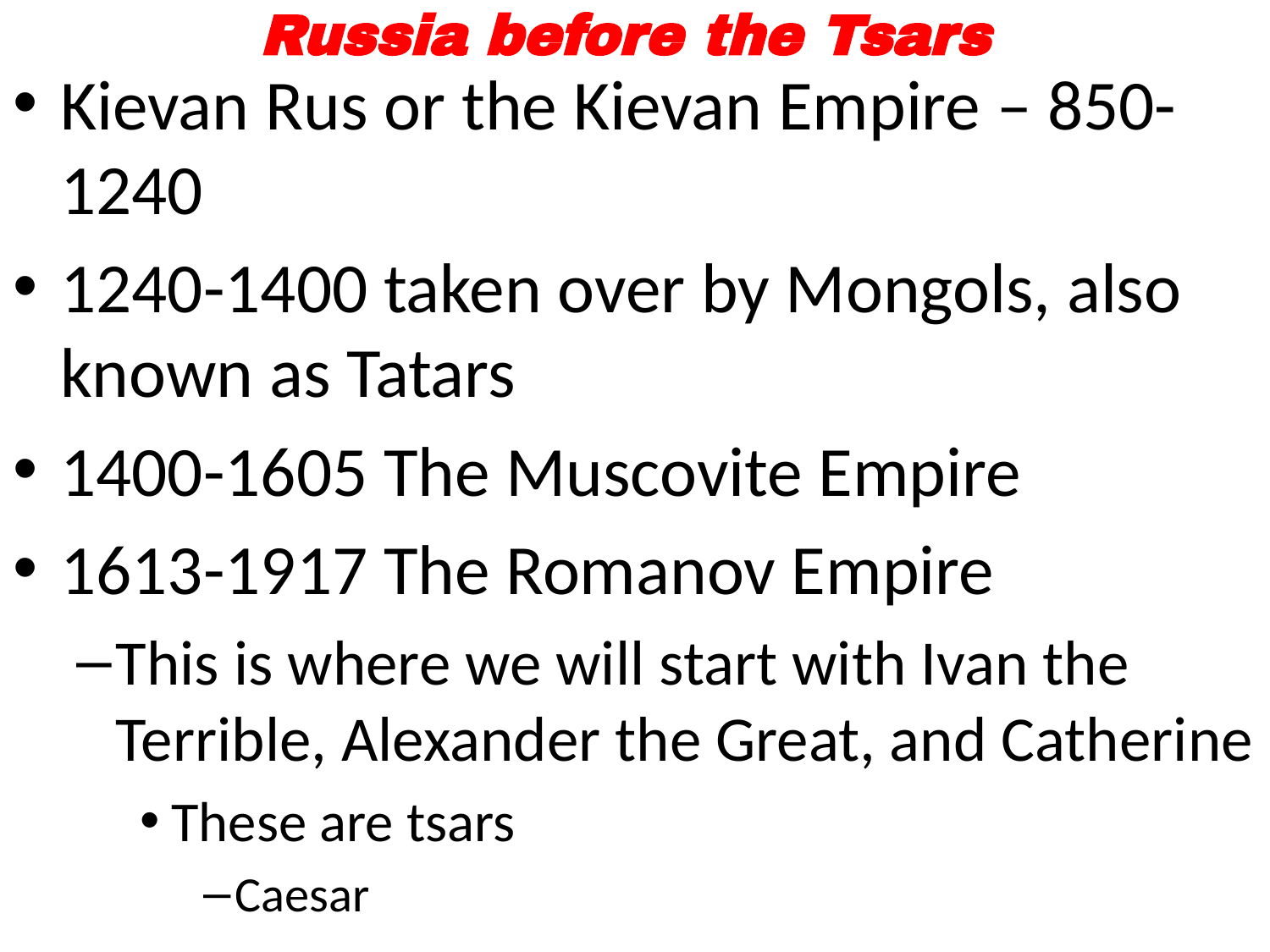

Russia before the Tsars
Kievan Rus or the Kievan Empire – 850-1240
1240-1400 taken over by Mongols, also known as Tatars
1400-1605 The Muscovite Empire
1613-1917 The Romanov Empire
This is where we will start with Ivan the Terrible, Alexander the Great, and Catherine
These are tsars
Caesar